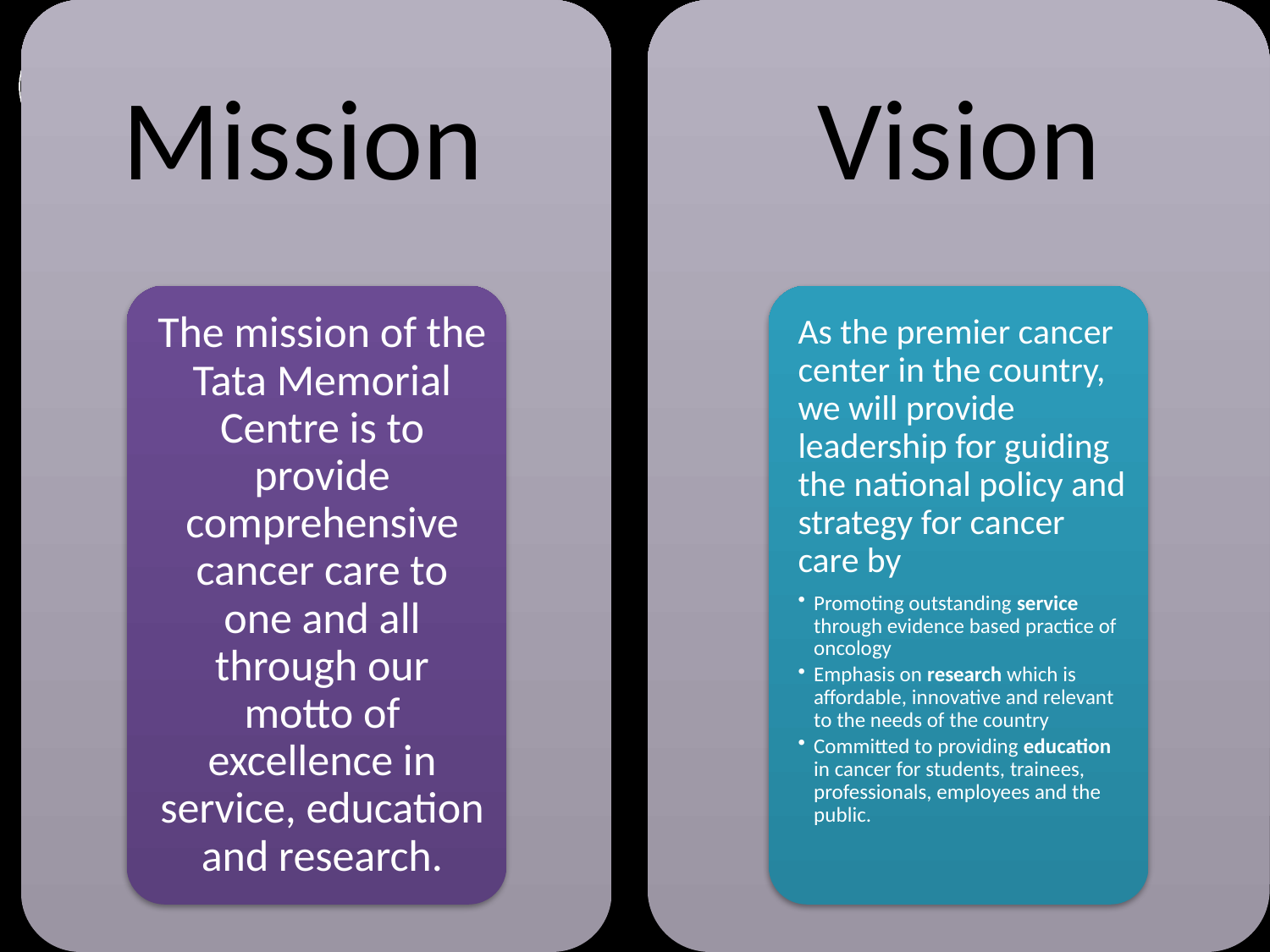

Mission
The mission of the Tata Memorial Centre is to provide comprehensive cancer care to one and all through our motto of excellence in service, education and research.
Vision
As the premier cancer center in the country, we will provide leadership for guiding the national policy and strategy for cancer care by
Promoting outstanding service through evidence based practice of oncology
Emphasis on research which is affordable, innovative and relevant to the needs of the country
Committed to providing education in cancer for students, trainees, professionals, employees and the public.